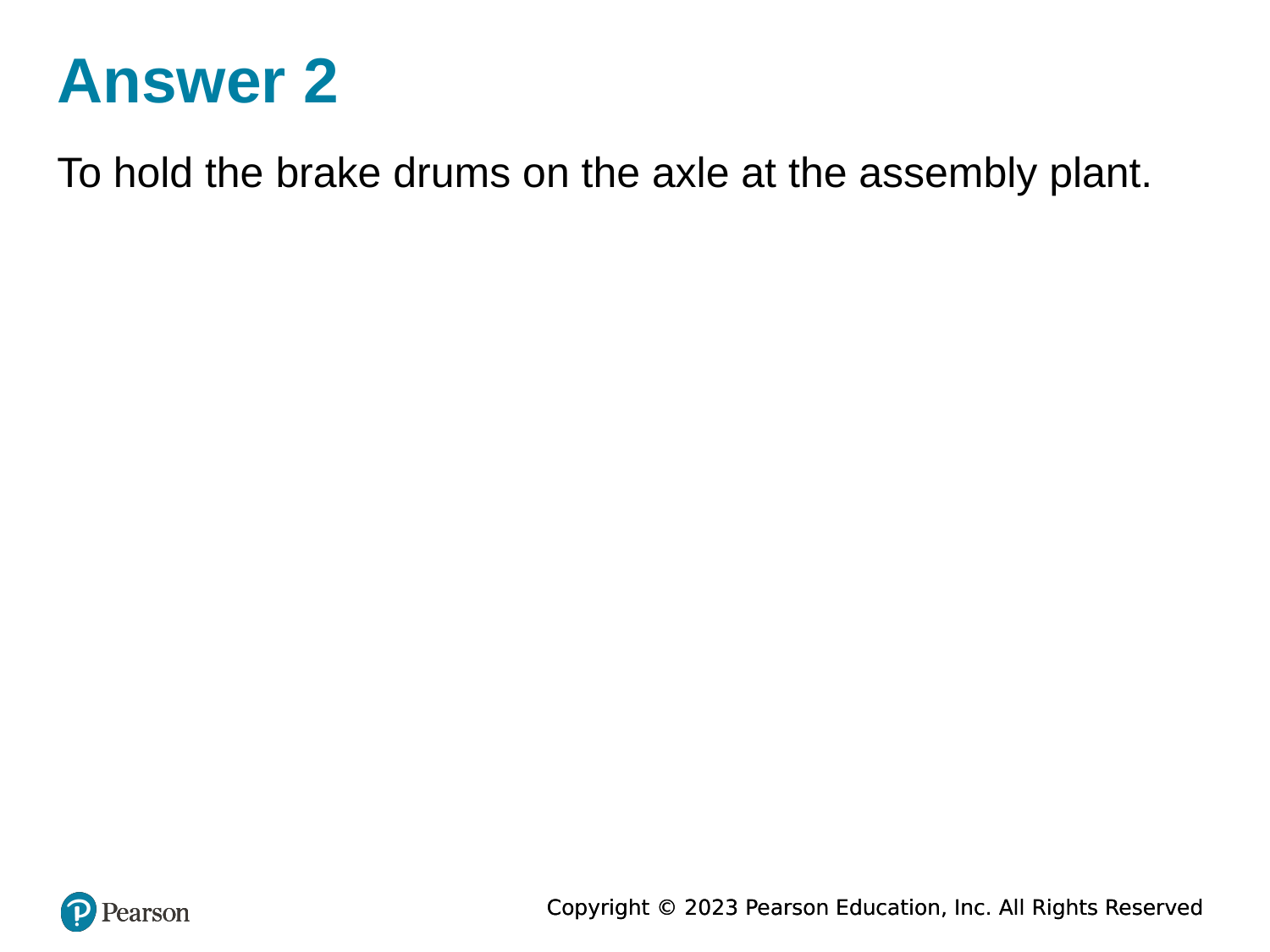

# Answer 2
To hold the brake drums on the axle at the assembly plant.